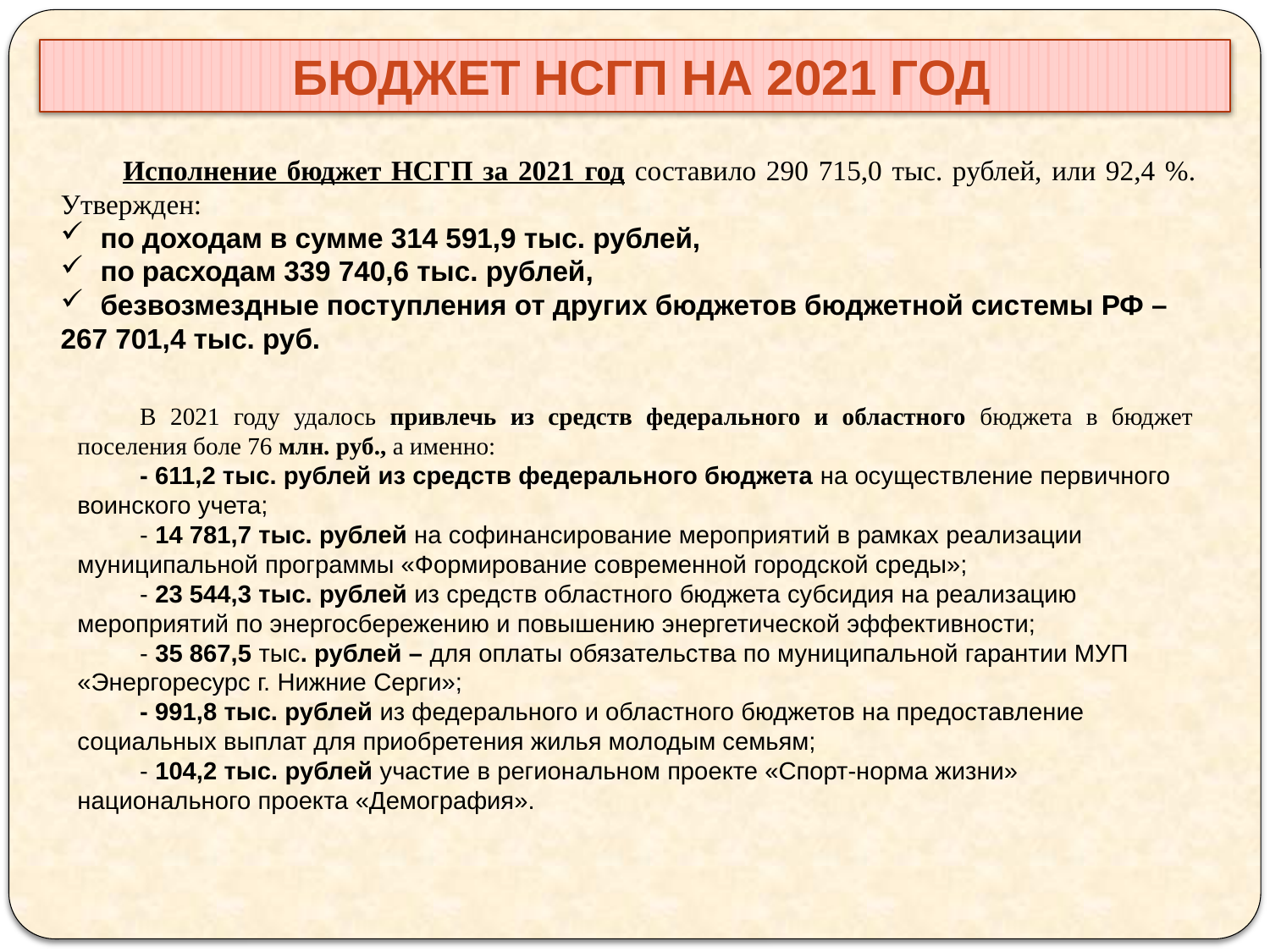

бюджет НСГП на 2021 год

Исполнение бюджет НСГП за 2021 год составило 290 715,0 тыс. рублей, или 92,4 %.     Утвержден:
по доходам в сумме 314 591,9 тыс. рублей,
по расходам 339 740,6 тыс. рублей,
безвозмездные поступления от других бюджетов бюджетной системы РФ –
267 701,4 тыс. руб.

В 2021 году удалось привлечь из средств федерального и областного бюджета в бюджет поселения боле 76 млн. руб., а именно:
- 611,2 тыс. рублей из средств федерального бюджета на осуществление первичного воинского учета;
- 14 781,7 тыс. рублей на софинансирование мероприятий в рамках реализации муниципальной программы «Формирование современной городской среды»;
- 23 544,3 тыс. рублей из средств областного бюджета субсидия на реализацию мероприятий по энергосбережению и повышению энергетической эффективности;
- 35 867,5 тыс. рублей – для оплаты обязательства по муниципальной гарантии МУП «Энергоресурс г. Нижние Серги»;
- 991,8 тыс. рублей из федерального и областного бюджетов на предоставление социальных выплат для приобретения жилья молодым семьям;
- 104,2 тыс. рублей участие в региональном проекте «Спорт-норма жизни» национального проекта «Демография».